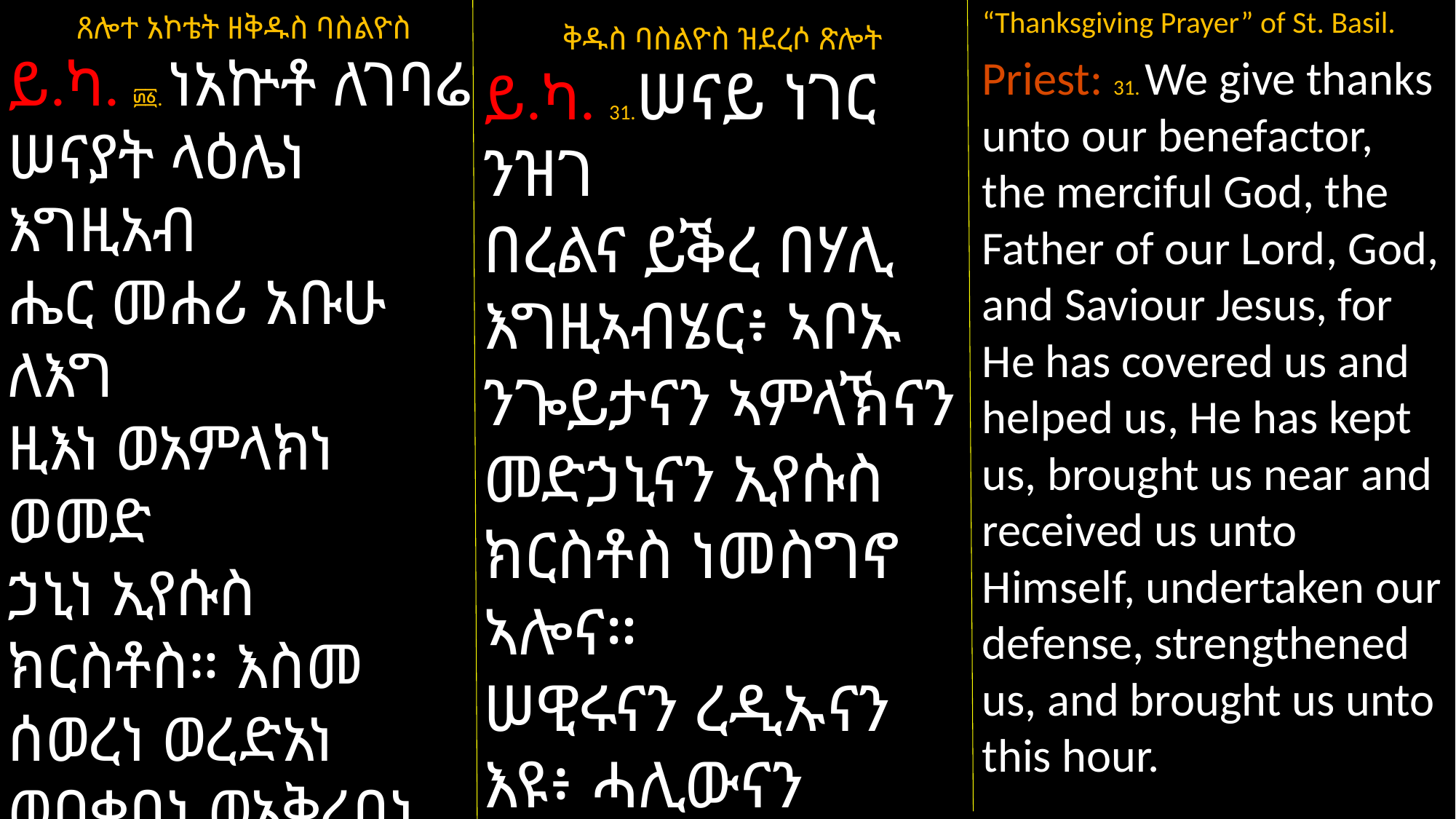

“Thanksgiving Prayer” of St. Basil.
Priest: 31. We give thanks unto our benefactor, the merciful God, the Father of our Lord, God, and Saviour Jesus, for He has covered us and helped us, He has kept us, brought us near and received us unto Himself, undertaken our defense, strengthened us, and brought us unto this hour.
ጸሎተ አኮቴት ዘቅዱስ ባስልዮስ
ይ.ካ. ፴፩. ነአኵቶ ለገባሬ ሠናያት ላዕሌነ እግዚአብ
ሔር መሐሪ አቡሁ ለእግ
ዚእነ ወአምላክነ ወመድ
ኃኒነ ኢየሱስ ክርስቶስ። እስመ ሰወረነ ወረድአነ ወዐቀበነ ወአቅረበነ ወተ
ወክፈነ ኀቤሁ። ወተማህ
ፀነነ ወአጽነዐነ፥ ወአብጽ
ሐነ እስከ ዛቲ ሰዓት።
ቅዱስ ባስልዮስ ዝደረሶ ጽሎት
ይ.ካ. 31.ሠናይ ነገር ንዝገ
በረልና ይቕረ በሃሊ እግዚኣብሄር፥ ኣቦኡ ንጐይታናን ኣምላኽናን መድኃኒናን ኢየሱስ ክርስቶስ ነመስግኖ ኣሎና።
ሠዊሩናን ረዲኡናን እዩ፥ ሓሊውናን ኣቕሪቡናን ተቐቢሉናን እዩ።